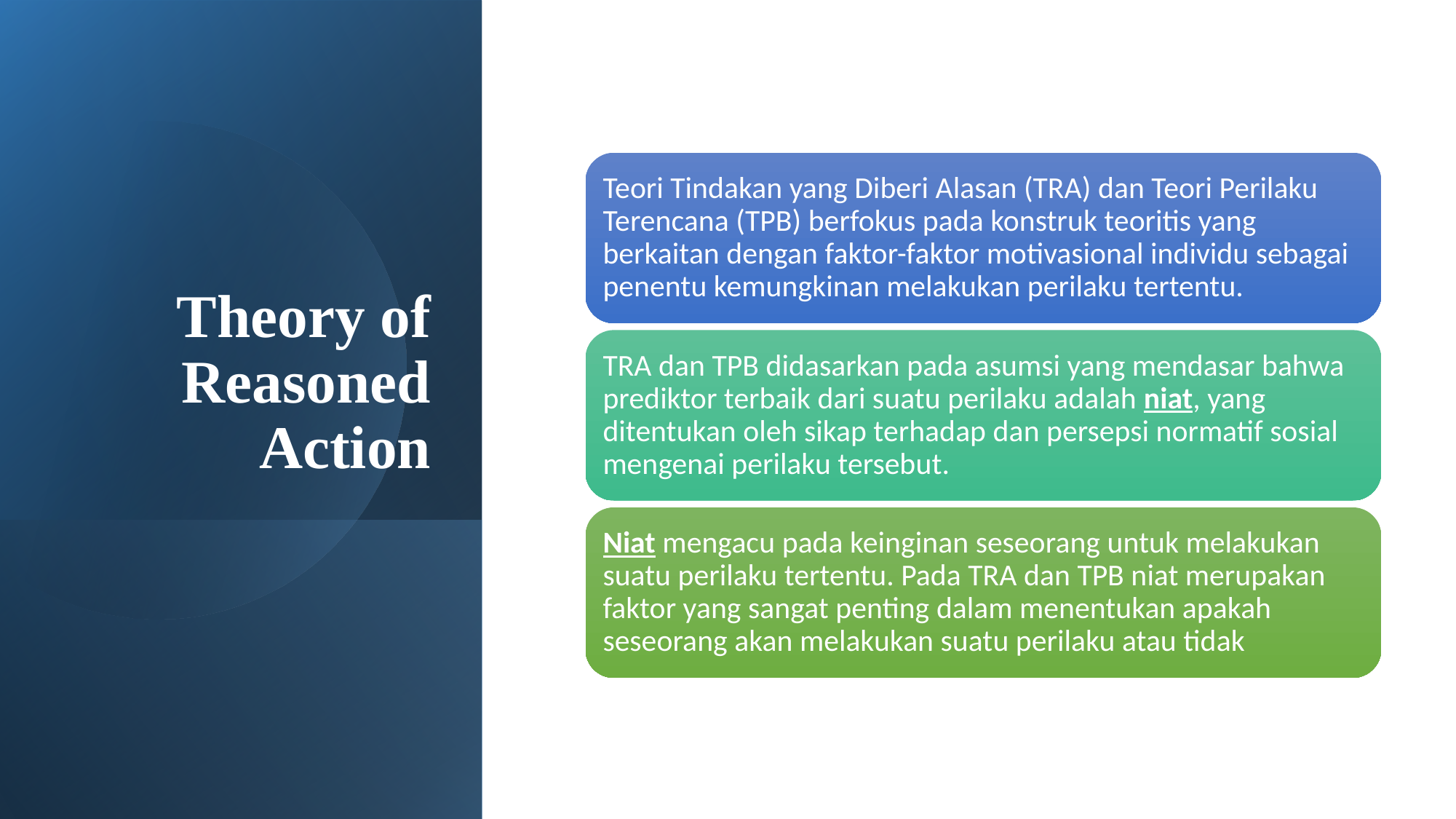

Teori Tindakan yang Diberi Alasan (TRA) dan Teori Perilaku Terencana (TPB) berfokus pada konstruk teoritis yang berkaitan dengan faktor-faktor motivasional individu sebagai penentu kemungkinan melakukan perilaku tertentu.

TRA dan TPB didasarkan pada asumsi yang mendasar bahwa prediktor terbaik dari suatu perilaku adalah niat, yang ditentukan oleh sikap terhadap dan persepsi normatif sosial mengenai perilaku tersebut.

Niat mengacu pada keinginan seseorang untuk melakukan suatu perilaku tertentu. Pada TRA dan TPB niat merupakan faktor yang sangat penting dalam menentukan apakah seseorang akan melakukan suatu perilaku atau tidak

# Theory of Reasoned Action